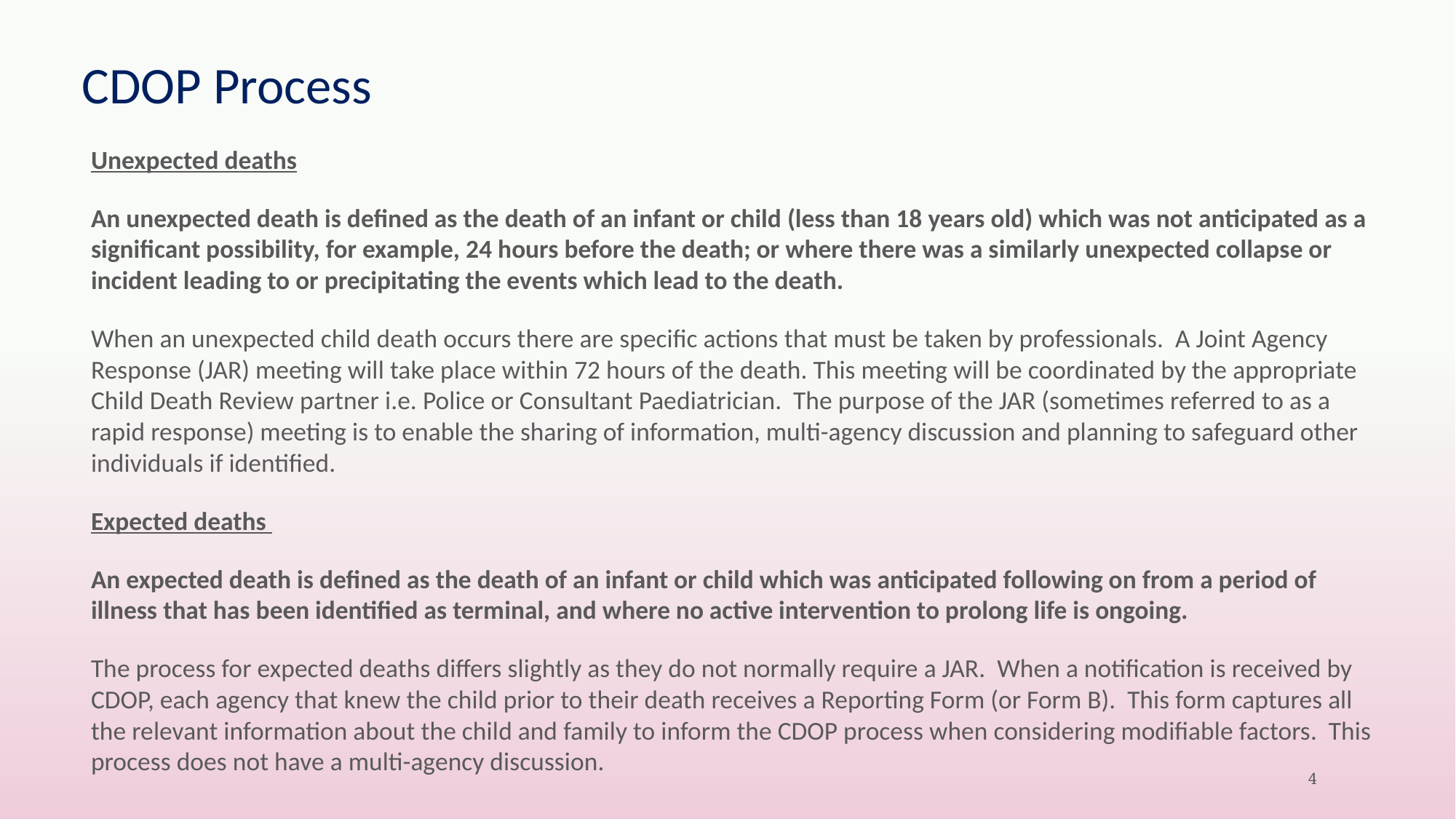

# CDOP Process
Unexpected deaths
An unexpected death is defined as the death of an infant or child (less than 18 years old) which was not anticipated as a significant possibility, for example, 24 hours before the death; or where there was a similarly unexpected collapse or incident leading to or precipitating the events which lead to the death.
When an unexpected child death occurs there are specific actions that must be taken by professionals.  A Joint Agency Response (JAR) meeting will take place within 72 hours of the death. This meeting will be coordinated by the appropriate Child Death Review partner i.e. Police or Consultant Paediatrician.  The purpose of the JAR (sometimes referred to as a rapid response) meeting is to enable the sharing of information, multi-agency discussion and planning to safeguard other individuals if identified.
Expected deaths
An expected death is defined as the death of an infant or child which was anticipated following on from a period of illness that has been identified as terminal, and where no active intervention to prolong life is ongoing.
The process for expected deaths differs slightly as they do not normally require a JAR.  When a notification is received by CDOP, each agency that knew the child prior to their death receives a Reporting Form (or Form B).  This form captures all the relevant information about the child and family to inform the CDOP process when considering modifiable factors.  This process does not have a multi-agency discussion.

4